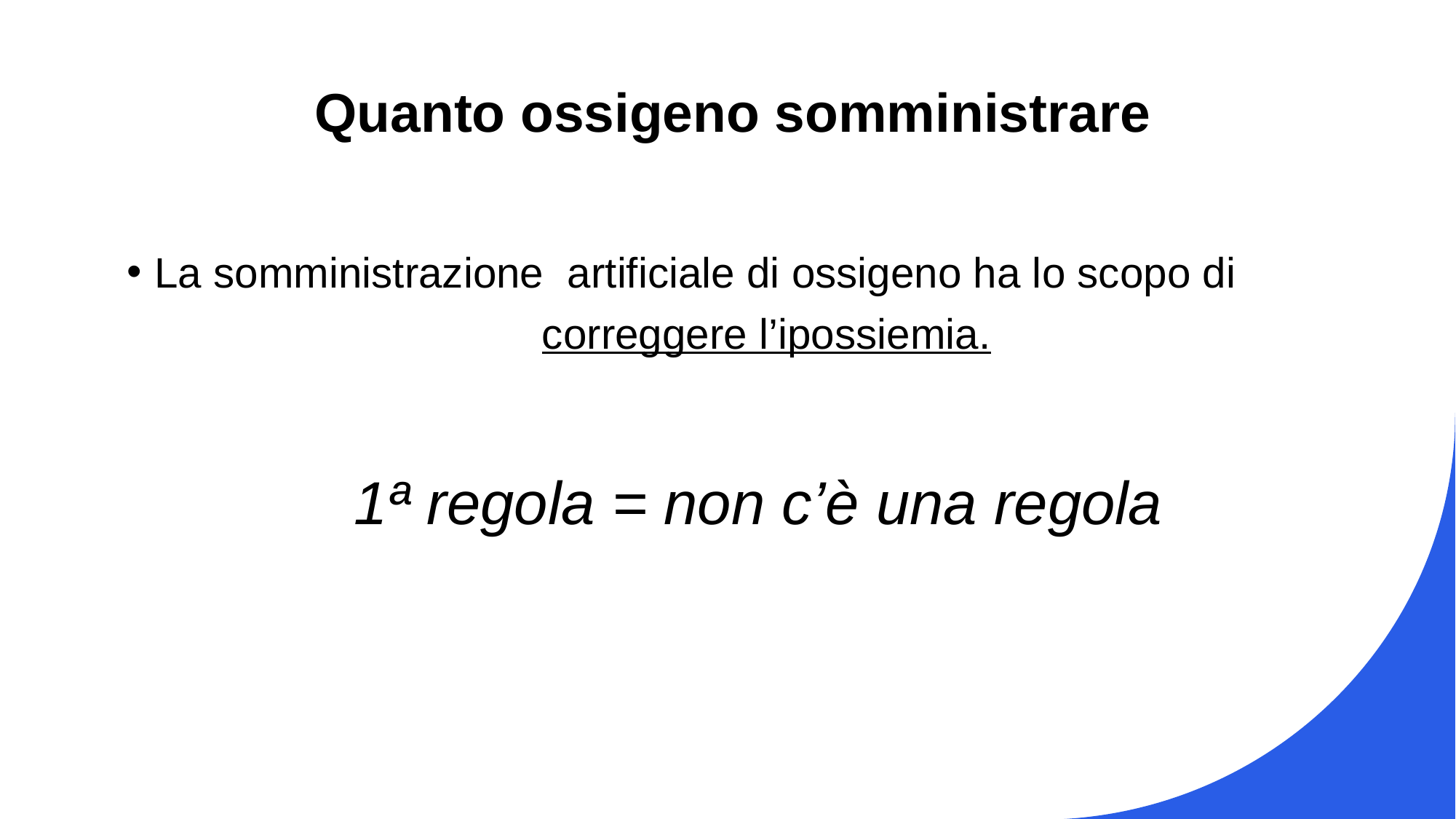

# Quanto ossigeno somministrare
La somministrazione  artificiale di ossigeno ha lo scopo di             correggere l’ipossiemia.

                              1ª regola = non c’è una regola